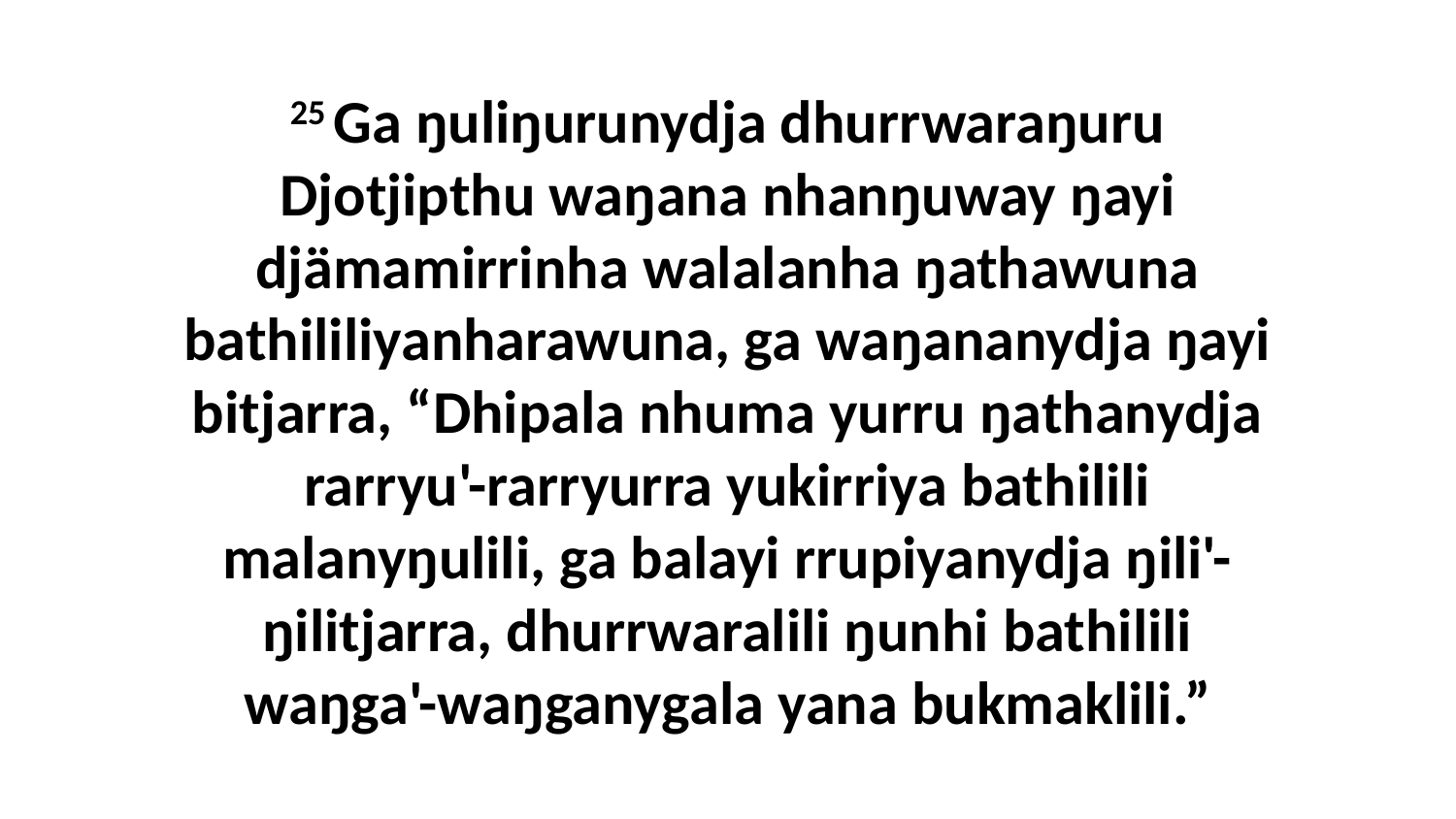

25 Ga ŋuliŋurunydja dhurrwaraŋuru Djotjipthu waŋana nhanŋuway ŋayi djämamirrinha walalanha ŋathawuna bathililiyanharawuna, ga waŋananydja ŋayi bitjarra, “Dhipala nhuma yurru ŋathanydja rarryu'-rarryurra yukirriya bathilili malanyŋulili, ga balayi rrupiyanydja ŋili'-ŋilitjarra, dhurrwaralili ŋunhi bathilili waŋga'-waŋganygala yana bukmaklili.”